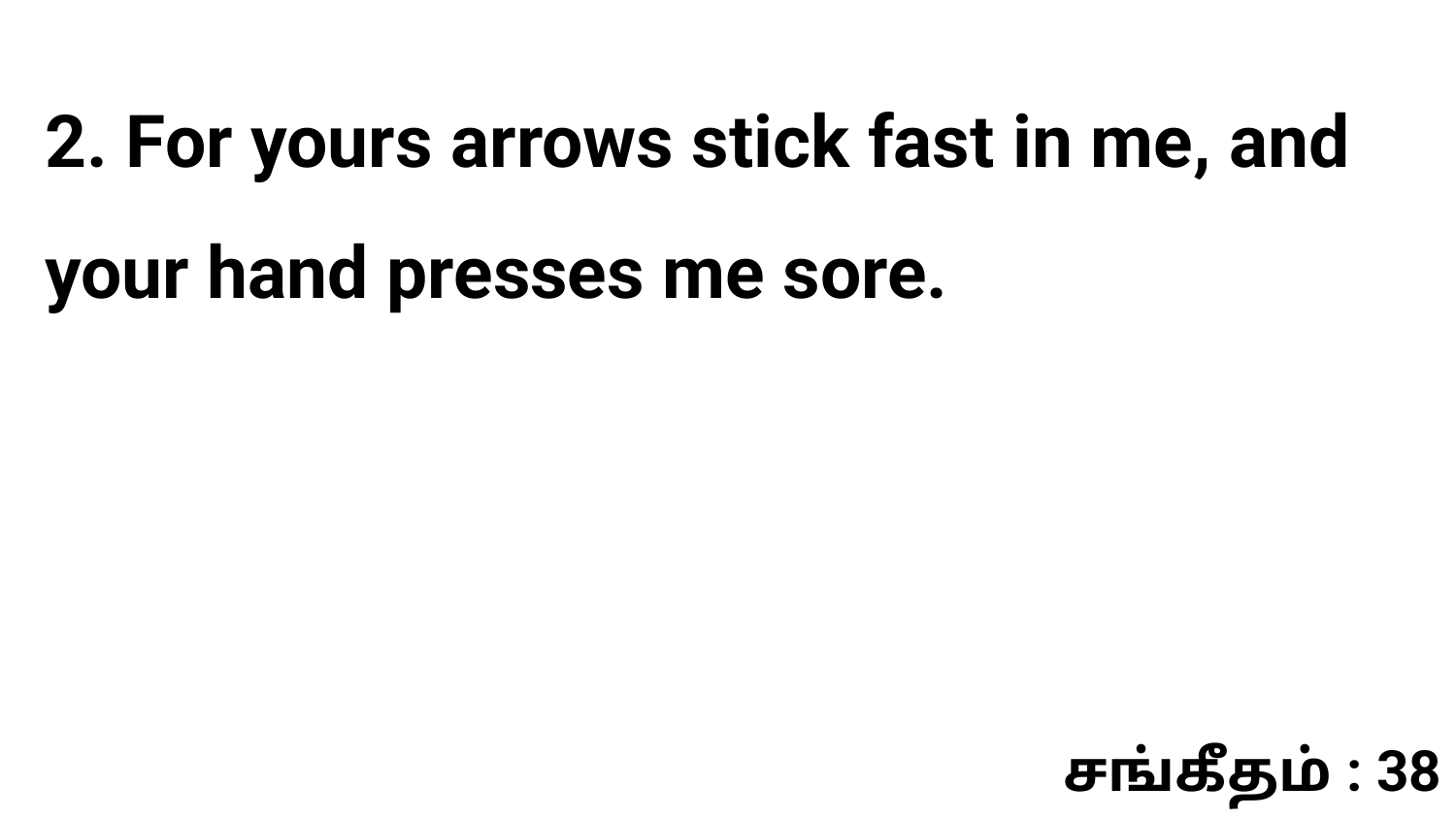

2. For yours arrows stick fast in me, and your hand presses me sore.
சங்கீதம் : 38